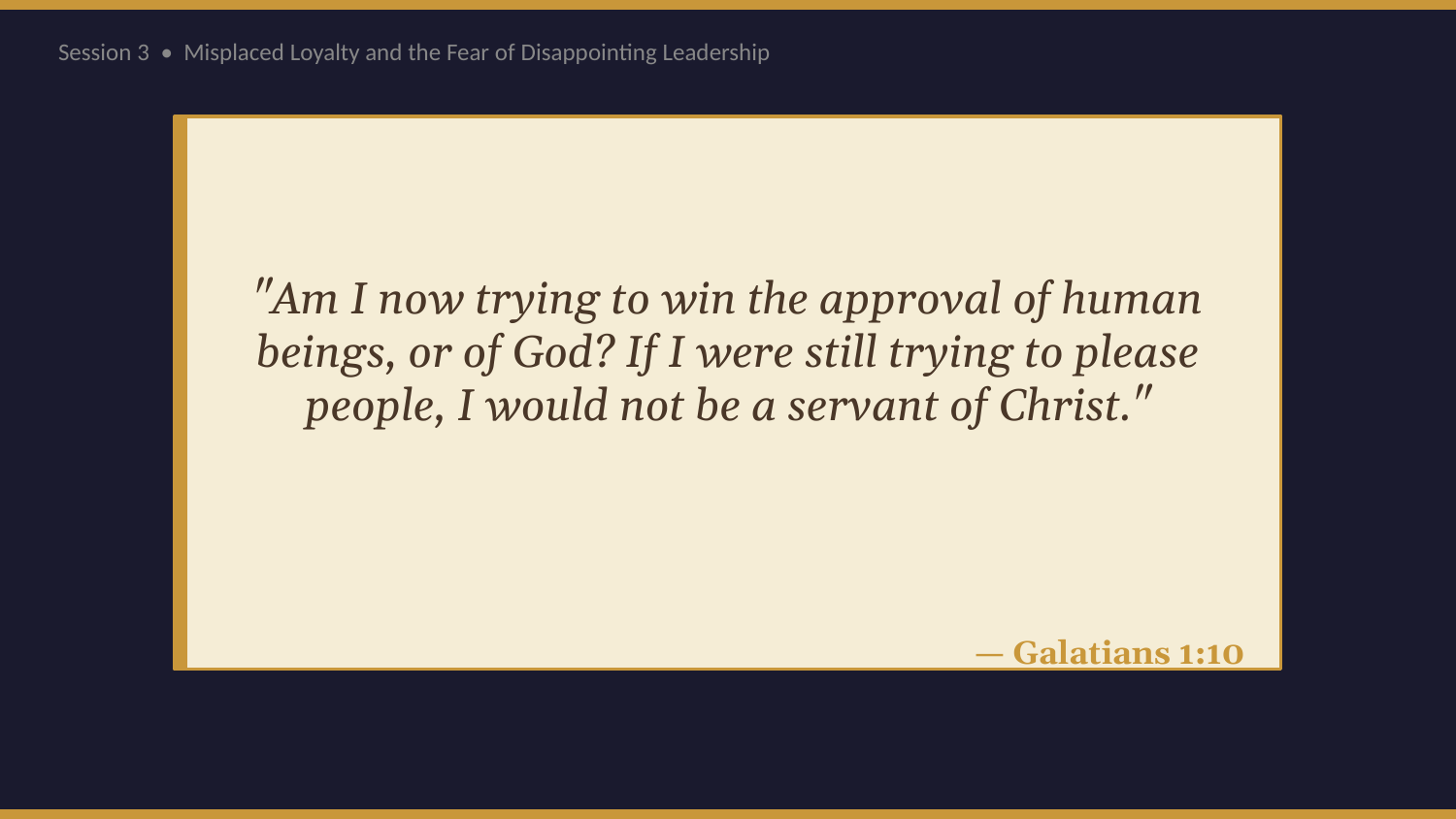

Session 3  •  Misplaced Loyalty and the Fear of Disappointing Leadership

"Am I now trying to win the approval of human beings, or of God? If I were still trying to please people, I would not be a servant of Christ."
— Galatians 1:10